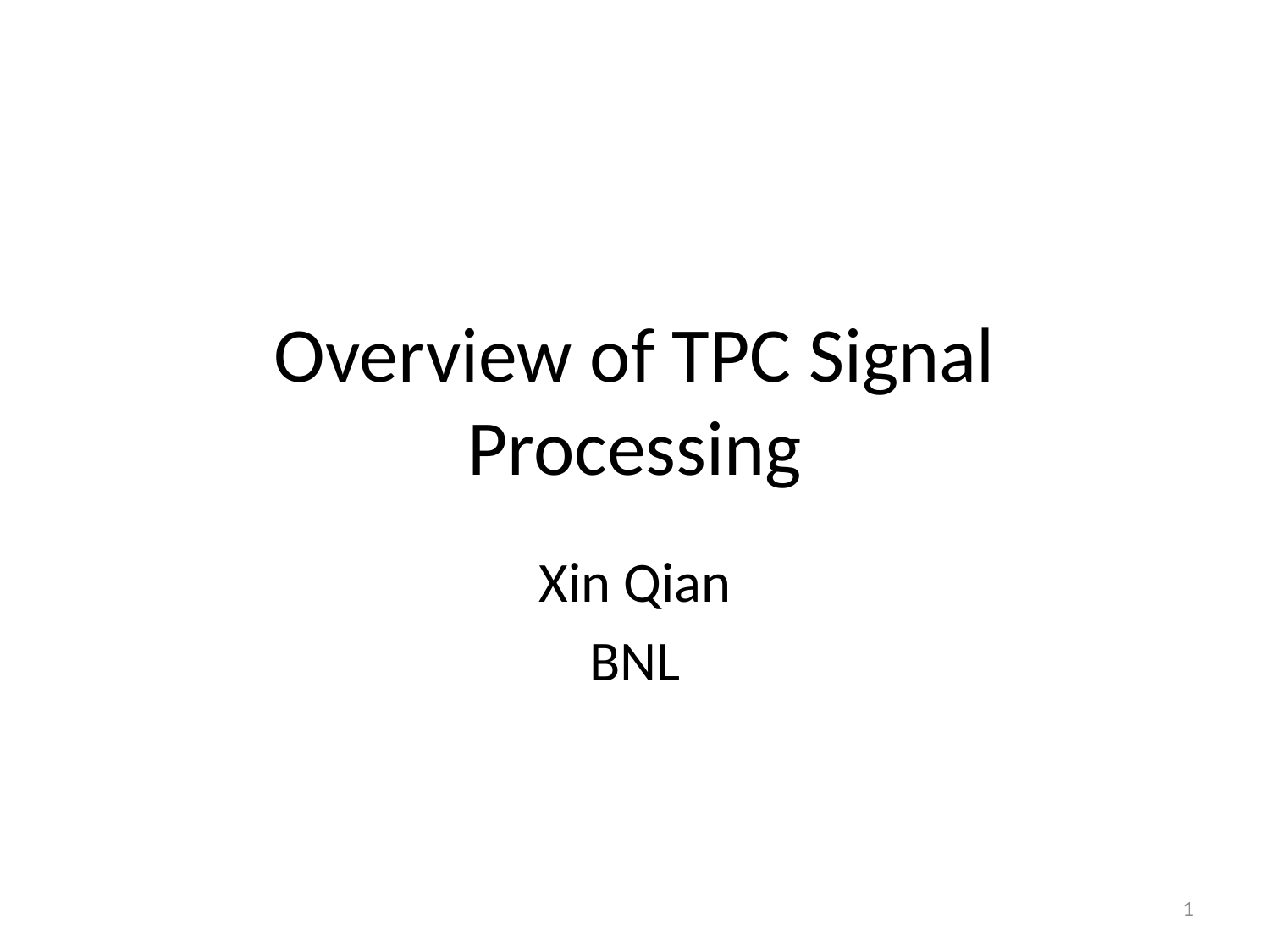

# Overview of TPC Signal Processing
Xin Qian
BNL
1